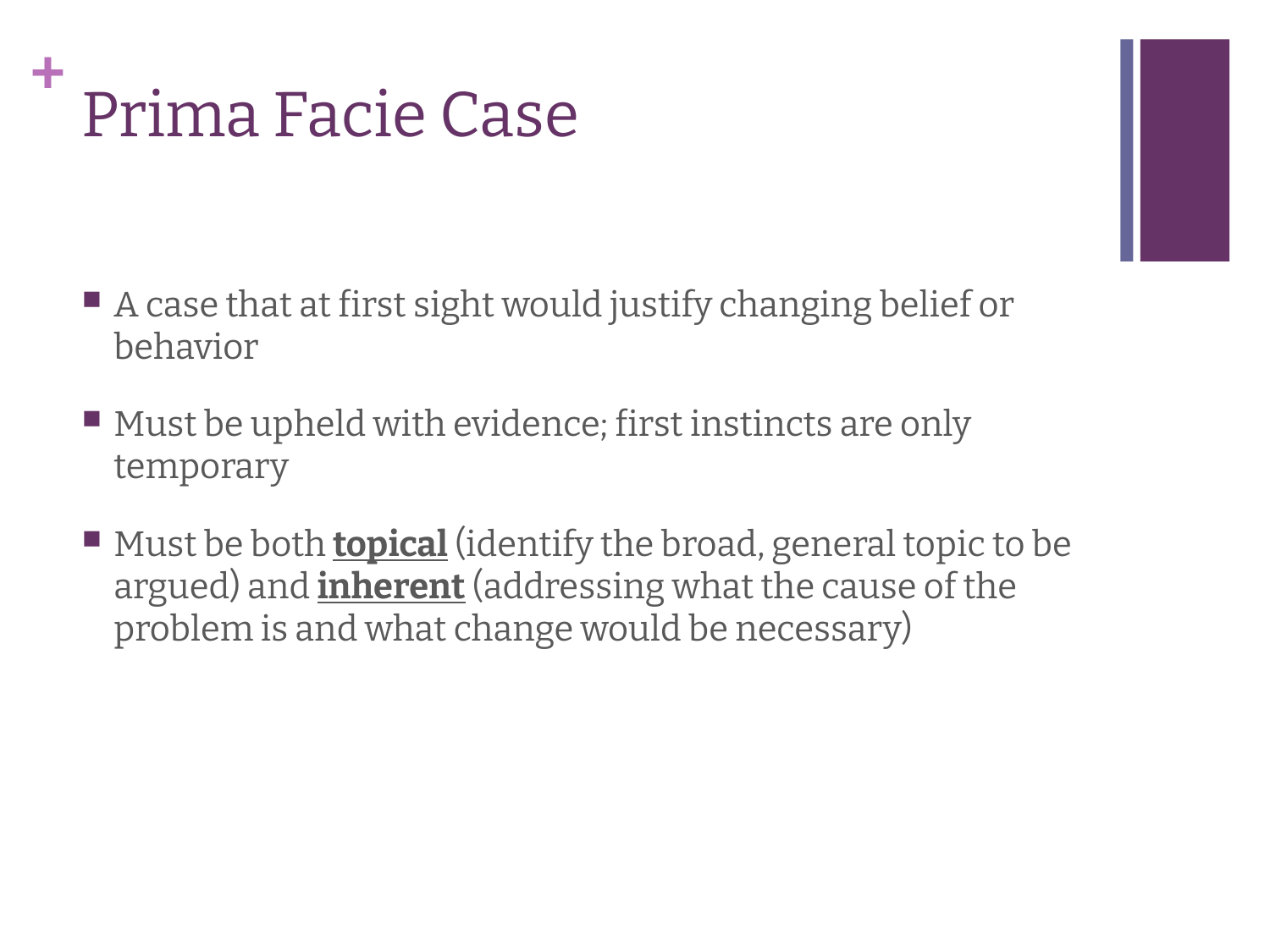

# Prima Facie Case
A case that at first sight would justify changing belief or behavior
Must be upheld with evidence; first instincts are only temporary
Must be both topical (identify the broad, general topic to be argued) and inherent (addressing what the cause of the problem is and what change would be necessary)